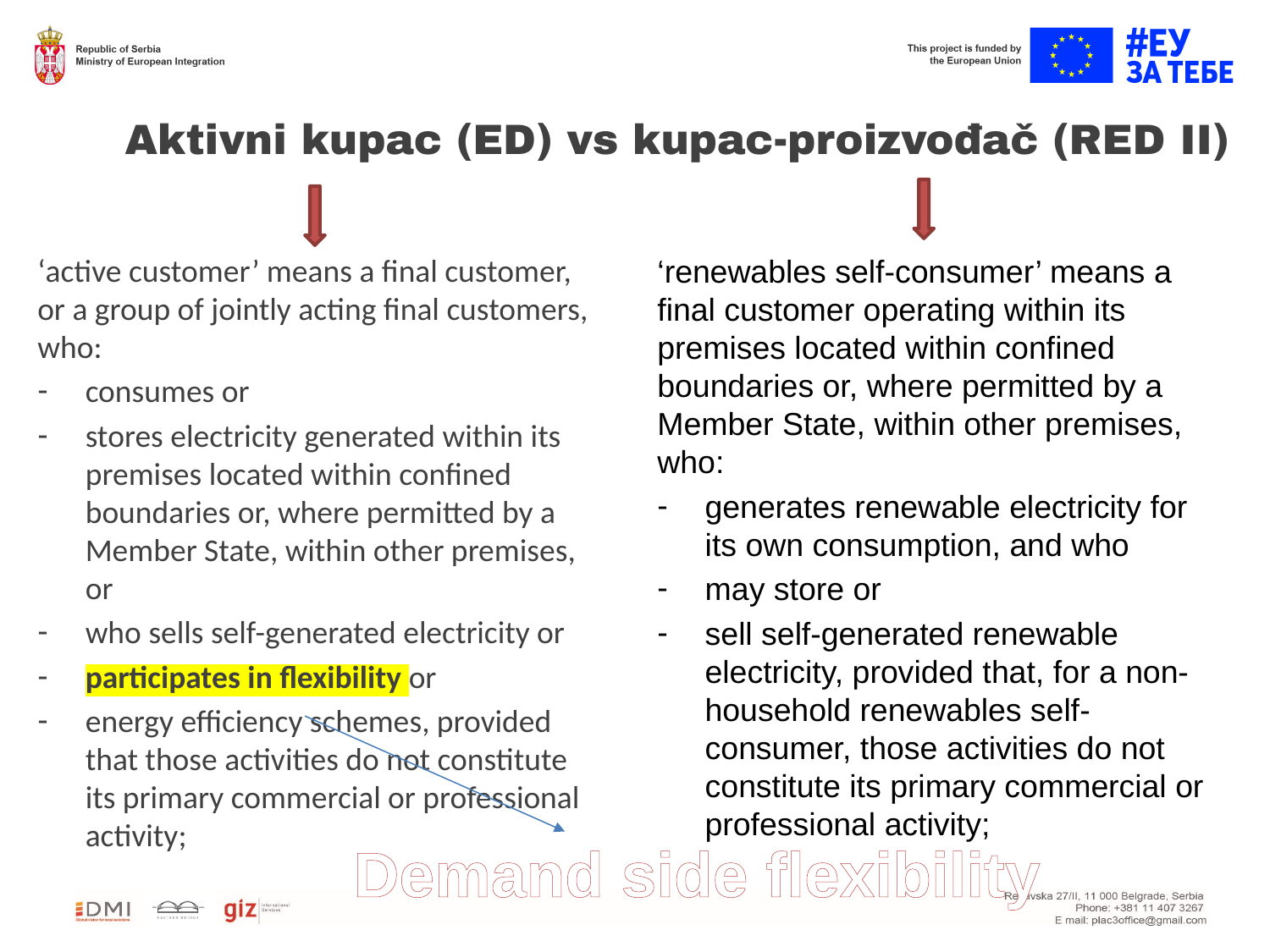

# Aktivni kupac (ED) vs kupac-proizvođač (RED II)

‘active customer’ means a final customer, or a group of jointly acting final customers, who:
consumes or
stores electricity generated within its premises located within confined boundaries or, where permitted by a Member State, within other premises, or
who sells self-generated electricity or
participates in flexibility or
energy efficiency schemes, provided that those activities do not constitute its primary commercial or professional activity;

‘renewables self-consumer’ means a final customer operating within its premises located within confined boundaries or, where permitted by a Member State, within other premises, who:
generates renewable electricity for its own consumption, and who
may store or
sell self-generated renewable electricity, provided that, for a non- household renewables self-consumer, those activities do not constitute its primary commercial or professional activity;
Demand side flexibility